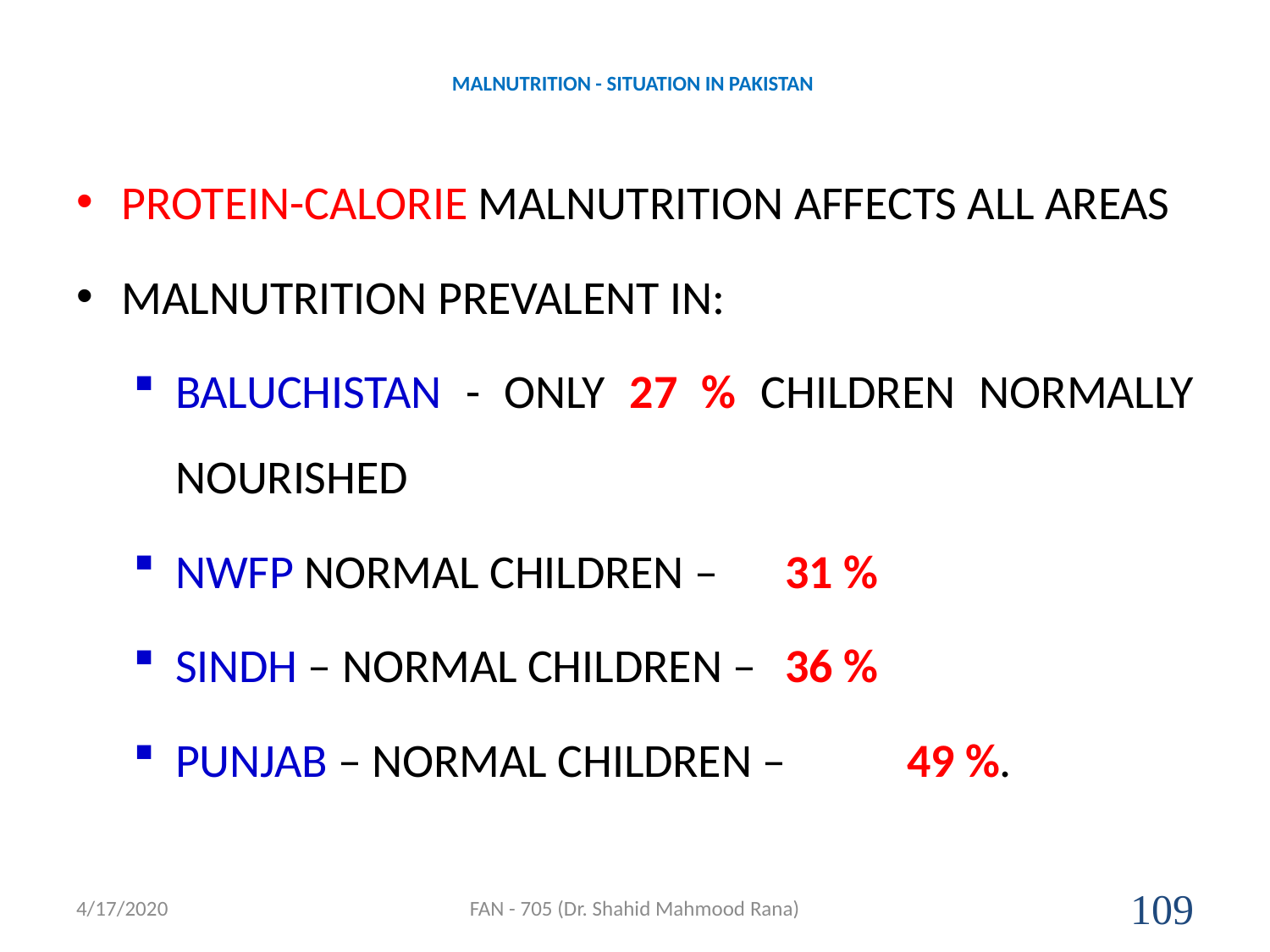

# MALNUTRITION - SITUATION IN PAKISTAN
PROTEIN-CALORIE MALNUTRITION AFFECTS ALL AREAS
MALNUTRITION PREVALENT IN:
BALUCHISTAN - ONLY 27 % CHILDREN NORMALLY NOURISHED
NWFP NORMAL CHILDREN – 	31 %
SINDH – NORMAL CHILDREN – 	36 %
PUNJAB – NORMAL CHILDREN – 	49 %.
4/17/2020
FAN - 705 (Dr. Shahid Mahmood Rana)
109